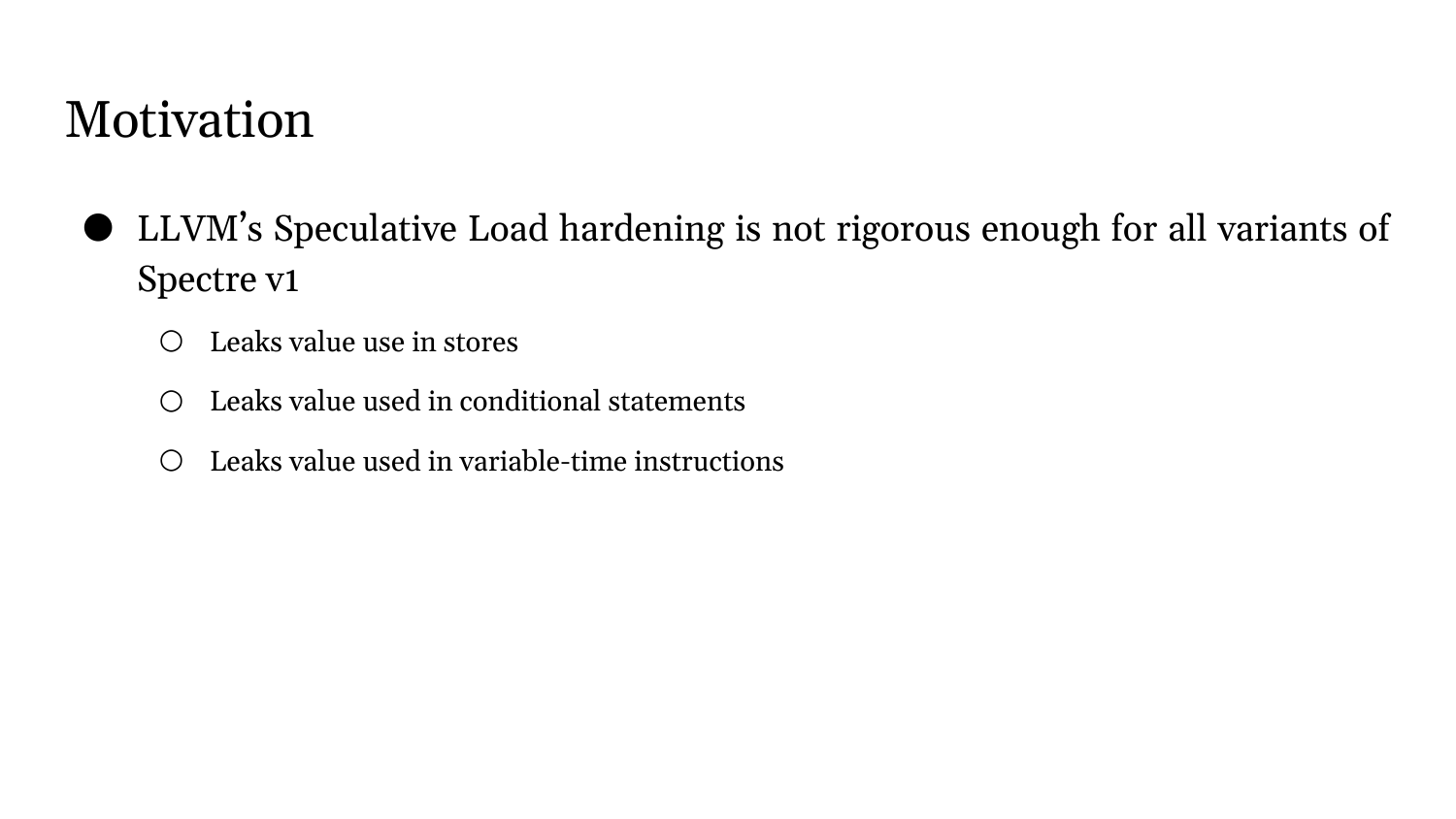

# Motivation
LLVM’s Speculative Load hardening is not rigorous enough for all variants of Spectre v1
Leaks value use in stores
Leaks value used in conditional statements
Leaks value used in variable-time instructions